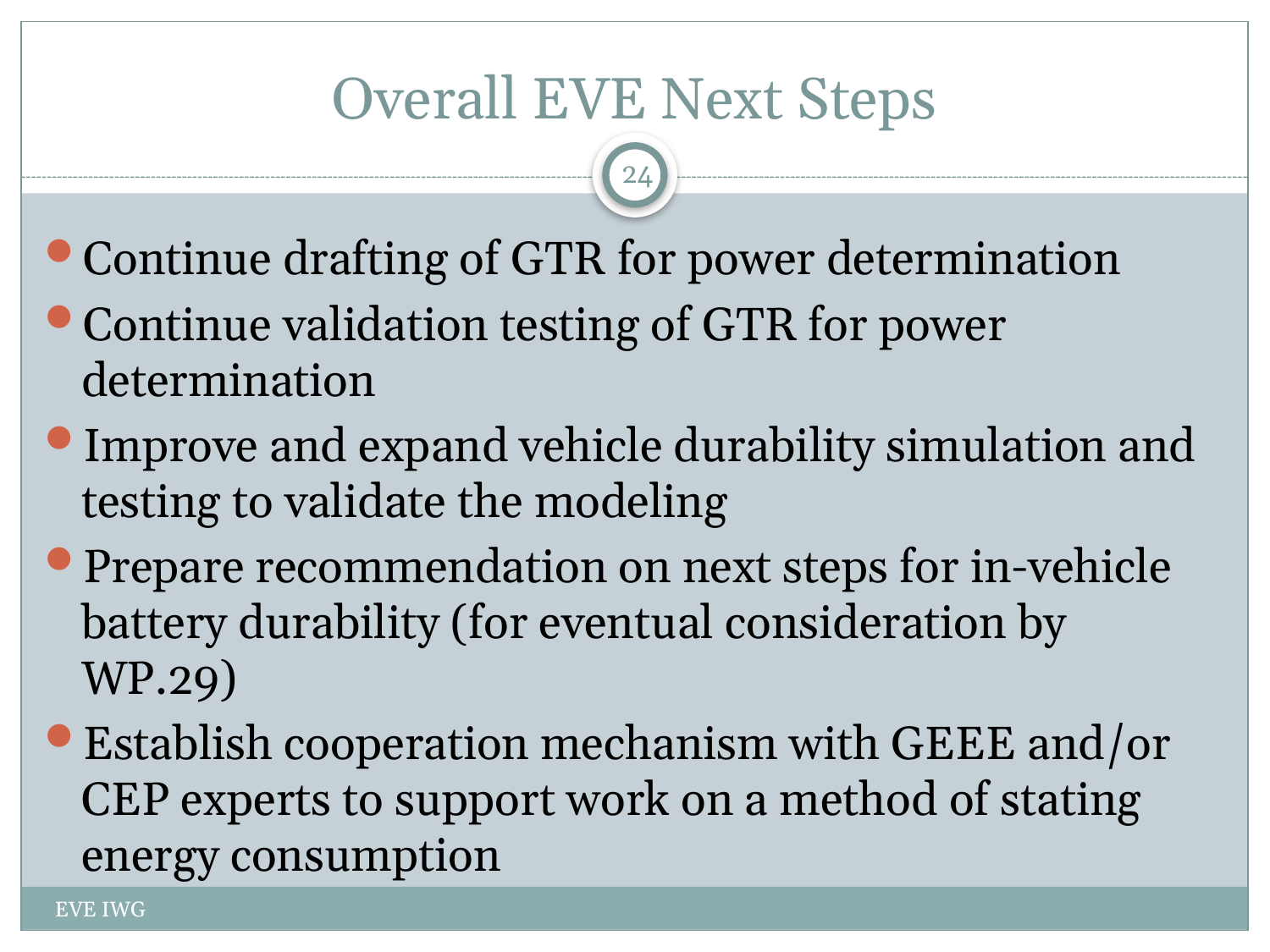

# Overall EVE Next Steps
24
Continue drafting of GTR for power determination
Continue validation testing of GTR for power determination
Improve and expand vehicle durability simulation and testing to validate the modeling
Prepare recommendation on next steps for in-vehicle battery durability (for eventual consideration by WP.29)
Establish cooperation mechanism with GEEE and/or CEP experts to support work on a method of stating energy consumption
EVE IWG